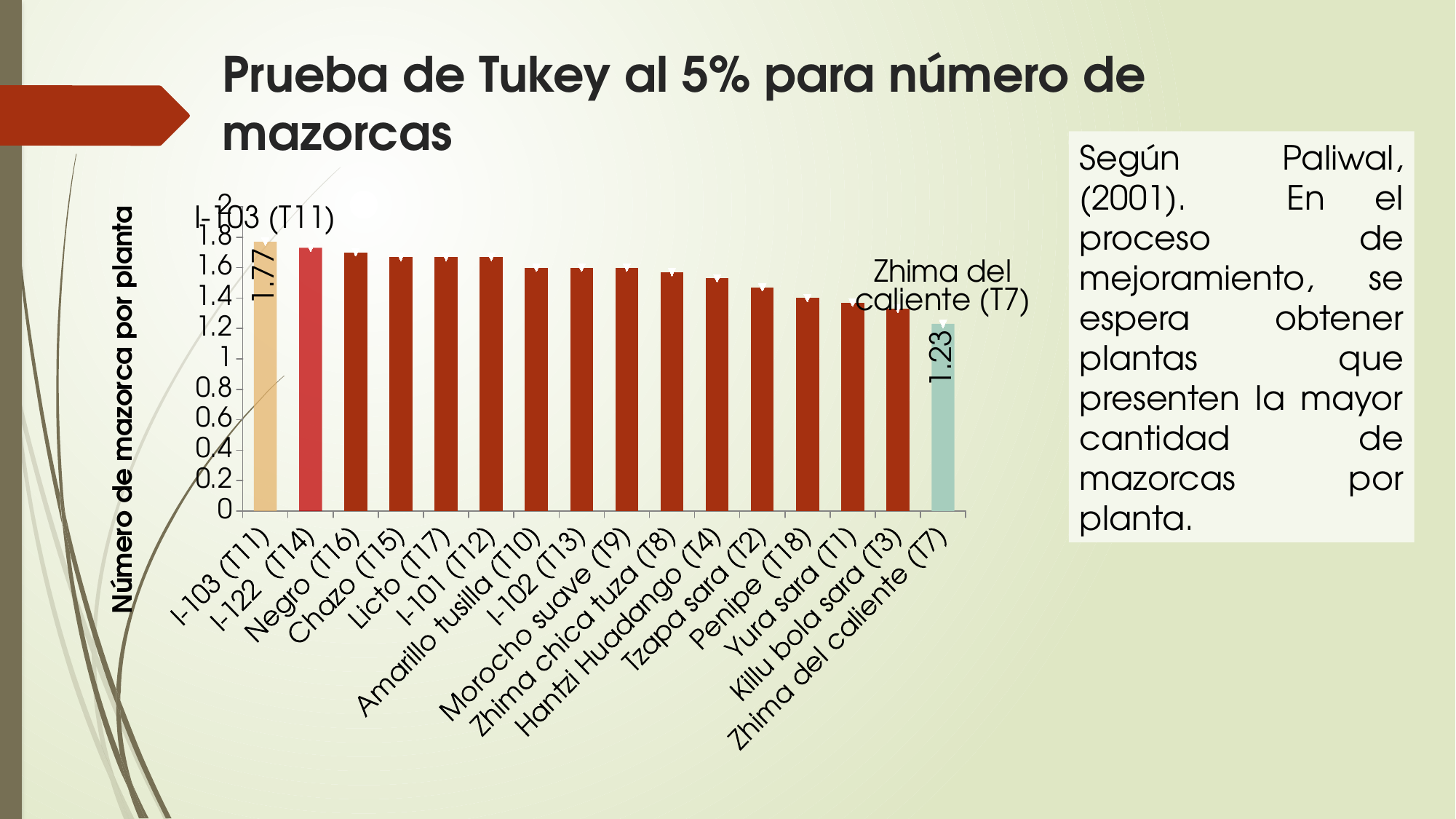

# Prueba de Tukey al 5% para número de mazorcas
Según Paliwal, (2001).  En el proceso de mejoramiento, se espera obtener plantas que presenten la mayor cantidad de mazorcas por planta.

### Chart

| Category |  |  |
|---|---|---|
| I-103 (T11) | 1.77 | 1.77 |
| I-122  (T14) | 1.73 | 1.73 |
| Negro (T16) | 1.7 | 1.7 |
| Chazo (T15) | 1.67 | 1.67 |
| Licto (T17) | 1.67 | 1.67 |
|  I-101 (T12) | 1.67 | 1.67 |
| Amarillo tusilla (T10) | 1.6 | 1.6 |
| I-102 (T13) | 1.6 | 1.6 |
| Morocho suave (T9) | 1.6 | 1.6 |
| Zhima chica tuza (T8) | 1.57 | 1.57 |
| Hantzi Huadango (T4) | 1.53 | 1.53 |
| Tzapa sara (T2) | 1.47 | 1.47 |
| Penipe (T18) | 1.4 | 1.4 |
| Yura sara (T1) | 1.37 | 1.37 |
| Killu bola sara (T3) | 1.33 | 1.33 |
| Zhima del caliente (T7) | 1.23 | 1.23 |